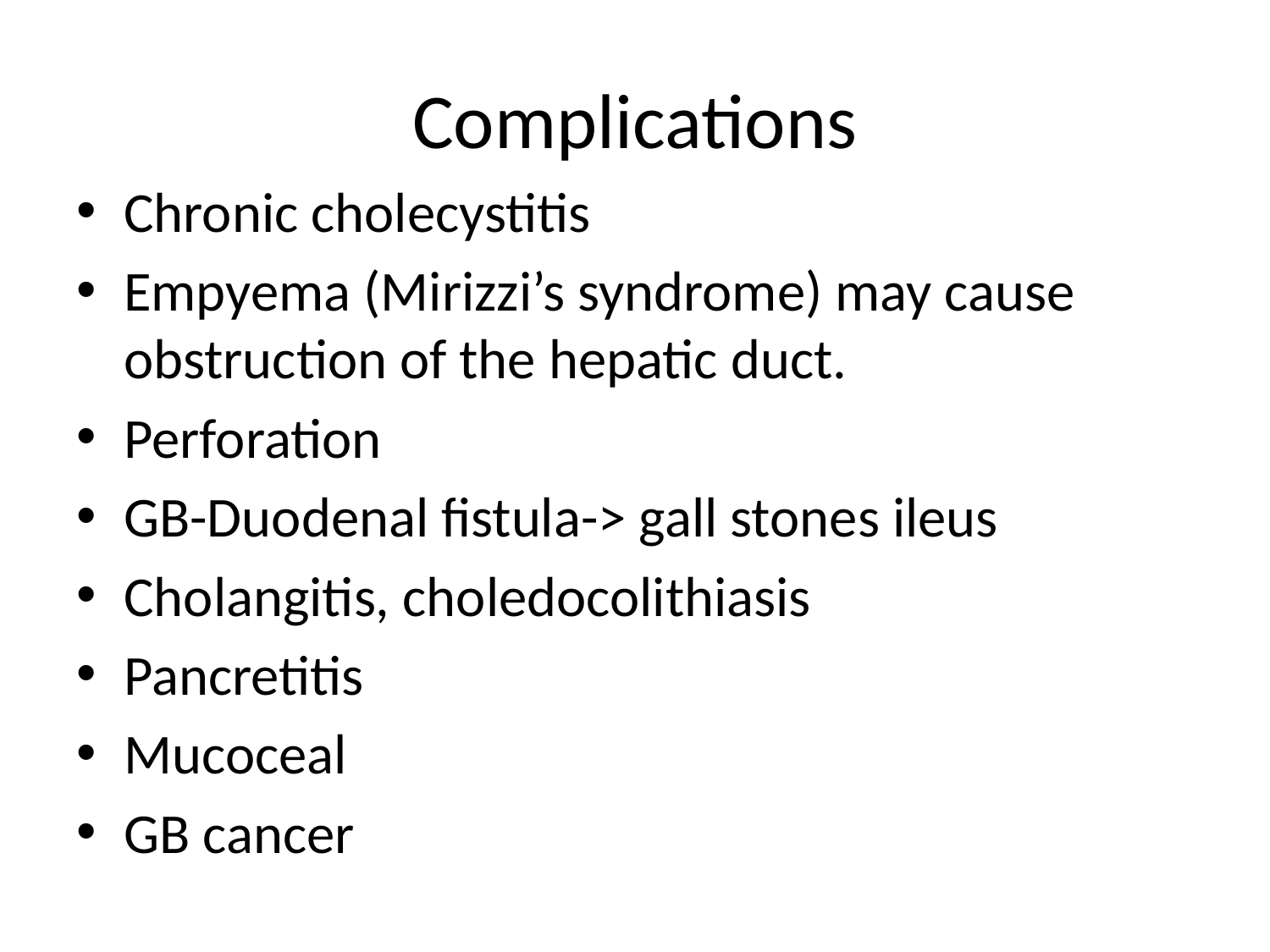

# Complications
Chronic cholecystitis
Empyema (Mirizzi’s syndrome) may cause obstruction of the hepatic duct.
Perforation
GB-Duodenal fistula-> gall stones ileus
Cholangitis, choledocolithiasis
Pancretitis
Mucoceal
GB cancer